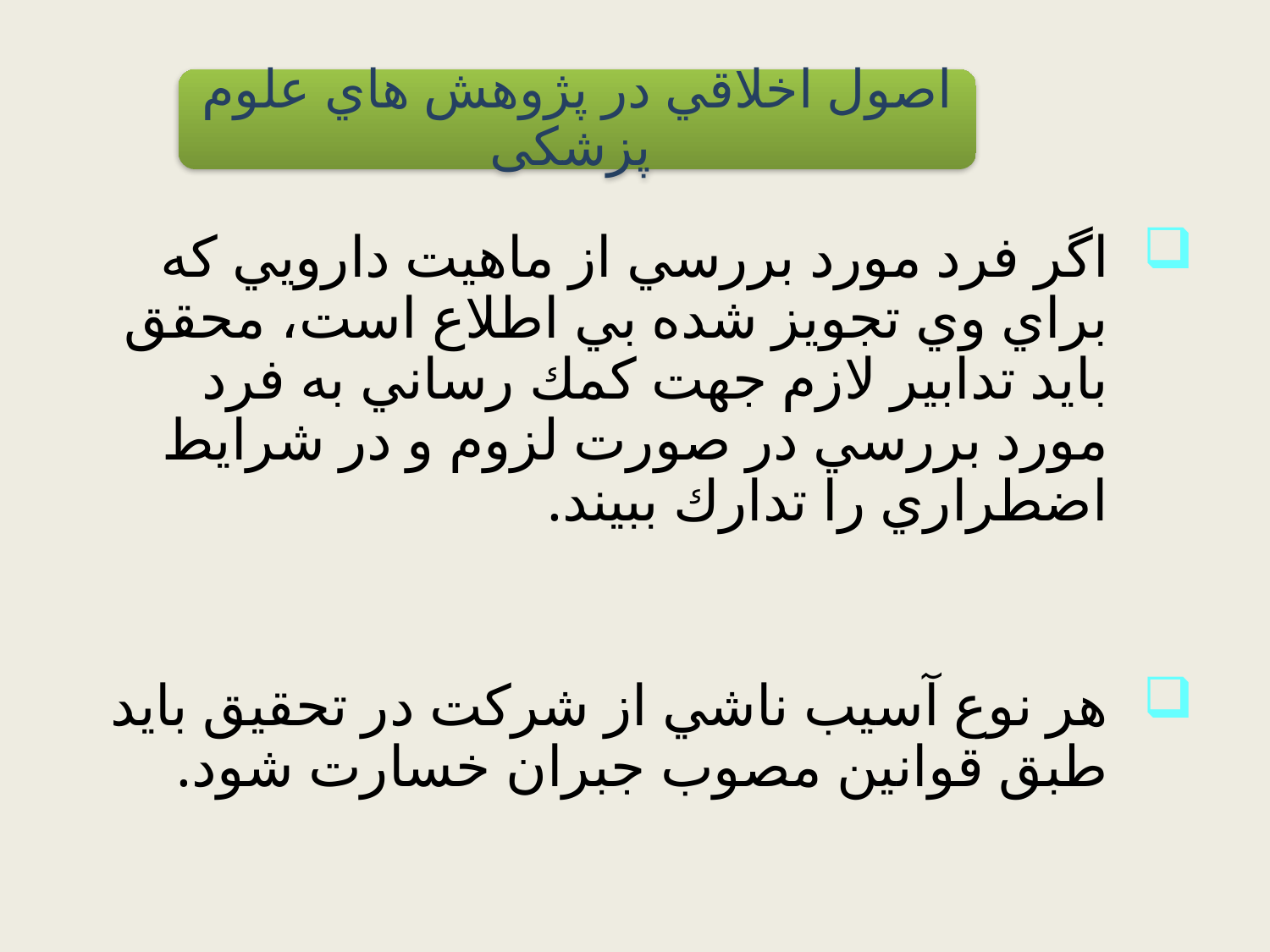

اصول اخلاقي در پژوهش هاي علوم پزشكی
اگر فرد مورد بررسي از ماهيت دارويي كه براي وي تجويز شده بي اطلاع است، محقق بايد تدابير لازم جهت كمك رساني به فرد مورد بررسي در صورت لزوم و در شرايط اضطراري را تدارك ببيند.

هر نوع آسيب ناشي از شركت در تحقيق بايد طبق قوانين مصوب جبران خسارت شود.